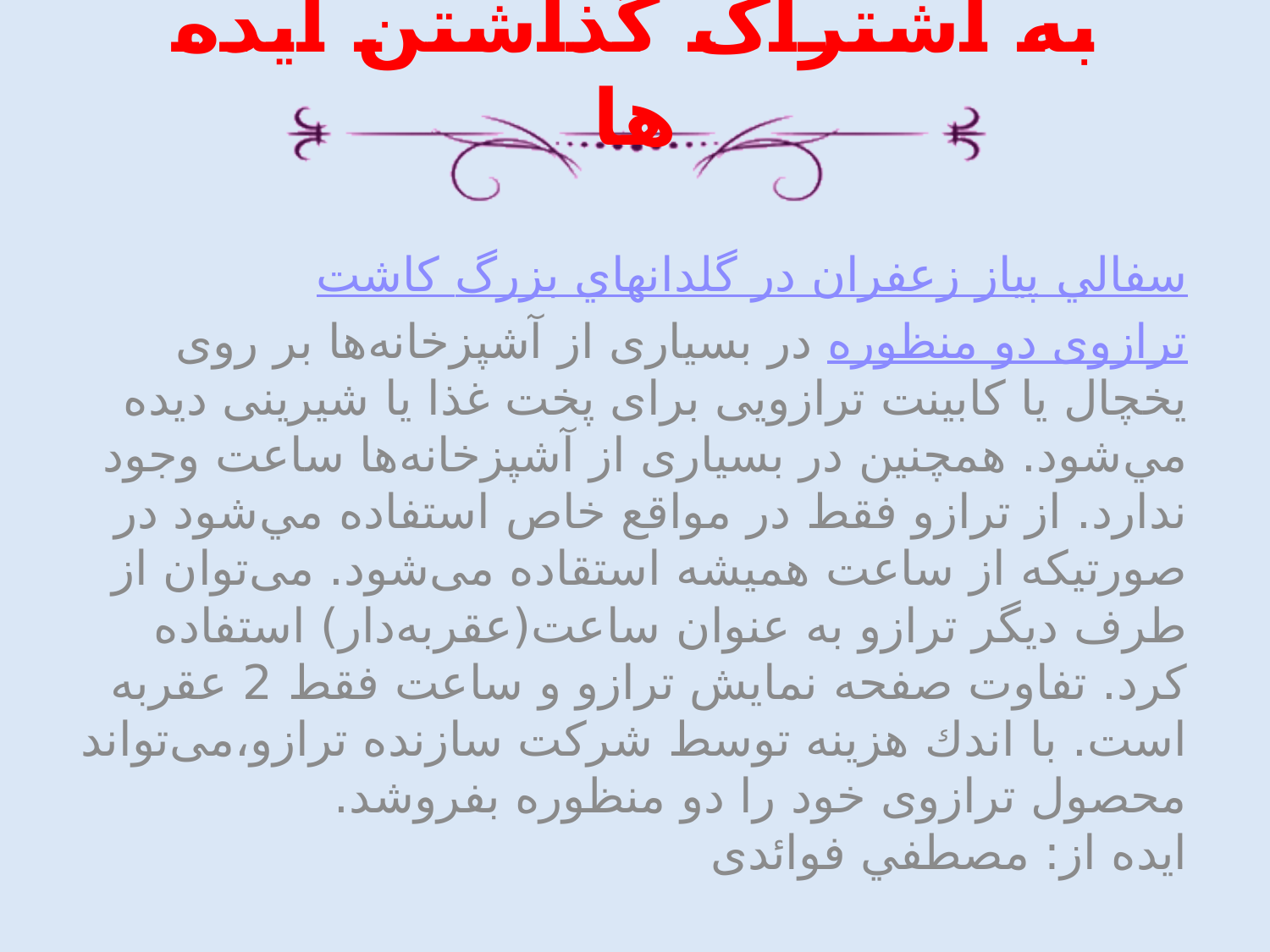

# به اشتراک گذاشتن ایده ها
كاشت پياز زعفران در گلدانهاي بزرگ سفالي
ترازوی دو منظوره در بسياری از آشپزخانه‌ها بر روی يخچال يا كابينت ترازويی برای پخت غذا يا شيرينی ديده مي‌شود. همچنين در بسياری از آشپزخانه‌ها ساعت وجود ندارد. از ترازو فقط در مواقع خاص استفاده مي‌شود در صورتيكه از ساعت هميشه استقاده می‌شود. می‌توان از طرف ديگر ترازو به عنوان ساعت(عقربه‌دار) استفاده كرد. تفاوت صفحه نمايش ترازو و ساعت فقط 2 عقربه است. با اندك هزينه توسط شركت سازنده ترازو،می‌تواند محصول ترازوی خود را دو منظوره بفروشد.
ایده از: مصطفي فوائدی